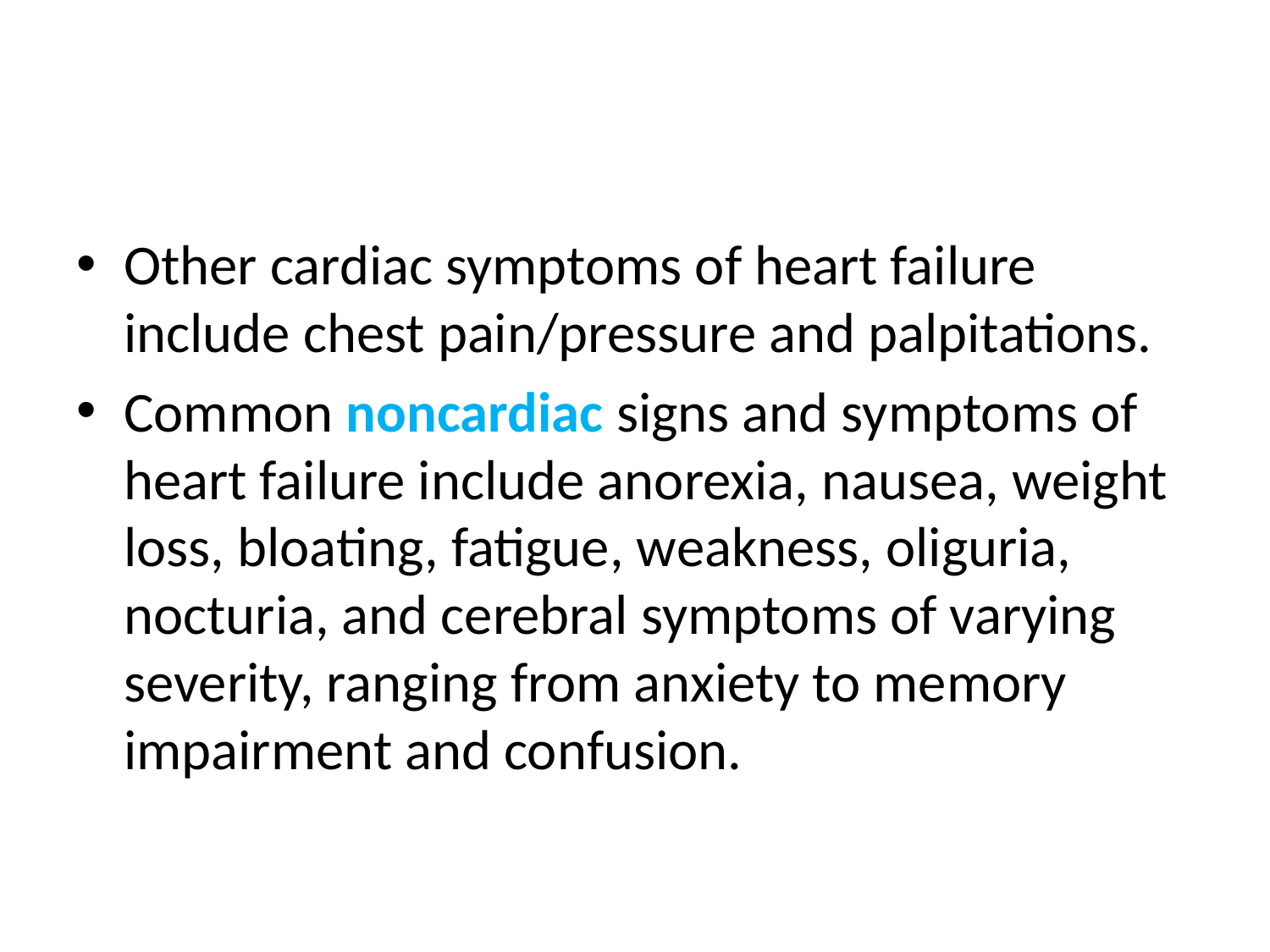

#
Other cardiac symptoms of heart failure include chest pain/pressure and palpitations.
Common noncardiac signs and symptoms of heart failure include anorexia, nausea, weight loss, bloating, fatigue, weakness, oliguria, nocturia, and cerebral symptoms of varying severity, ranging from anxiety to memory impairment and confusion.